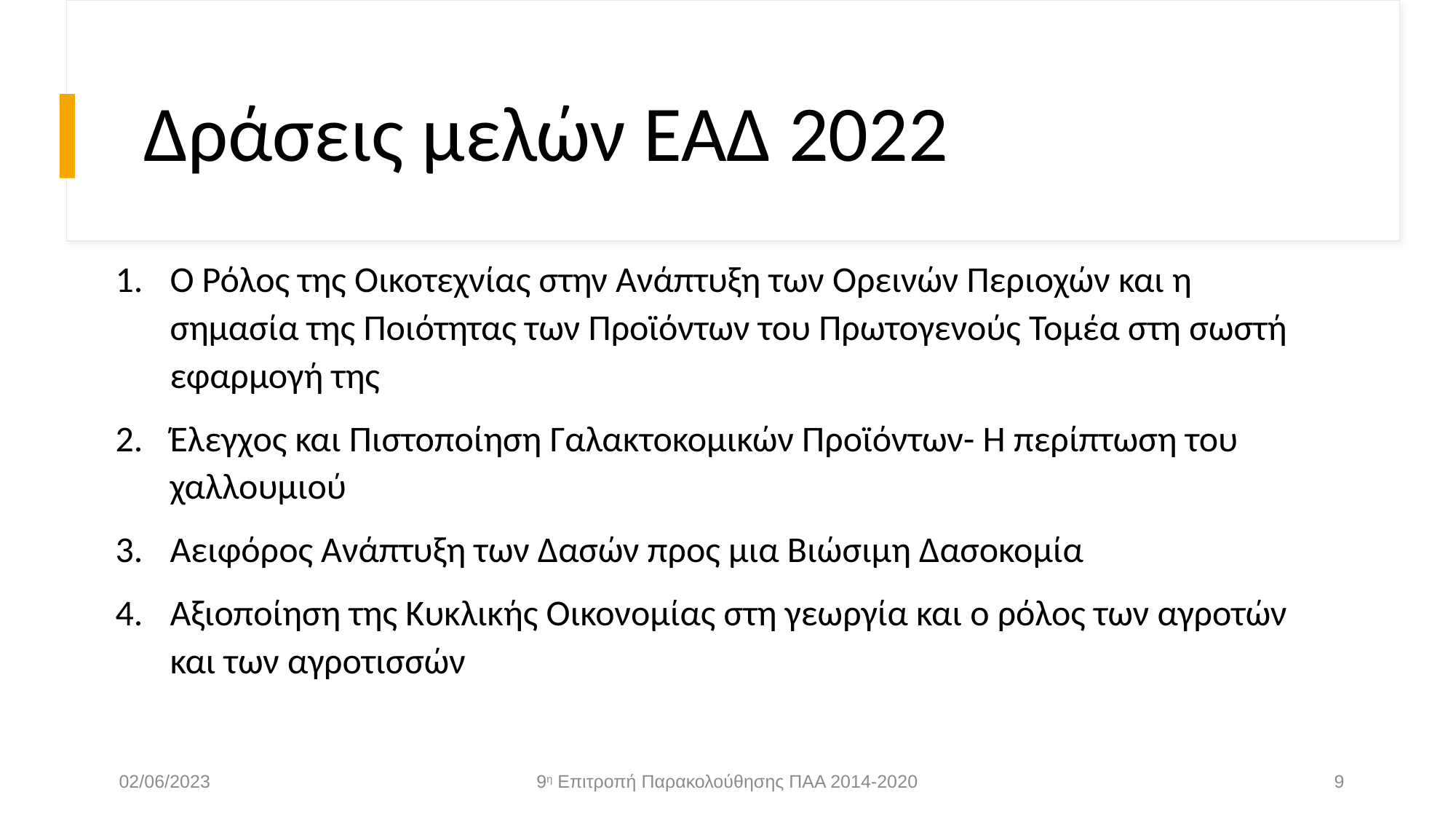

# Δράσεις μελών ΕΑΔ 2022

Ο Ρόλος της Οικοτεχνίας στην Ανάπτυξη των Ορεινών Περιοχών και η σημασία της Ποιότητας των Προϊόντων του Πρωτογενούς Τομέα στη σωστή εφαρμογή της
Έλεγχος και Πιστοποίηση Γαλακτοκομικών Προϊόντων- Η περίπτωση του χαλλουμιού
Αειφόρος Ανάπτυξη των Δασών προς μια Βιώσιμη Δασοκομία
Αξιοποίηση της Κυκλικής Οικονομίας στη γεωργία και ο ρόλος των αγροτών και των αγροτισσών
02/06/2023
9η Επιτροπή Παρακολούθησης ΠΑΑ 2014-2020
9